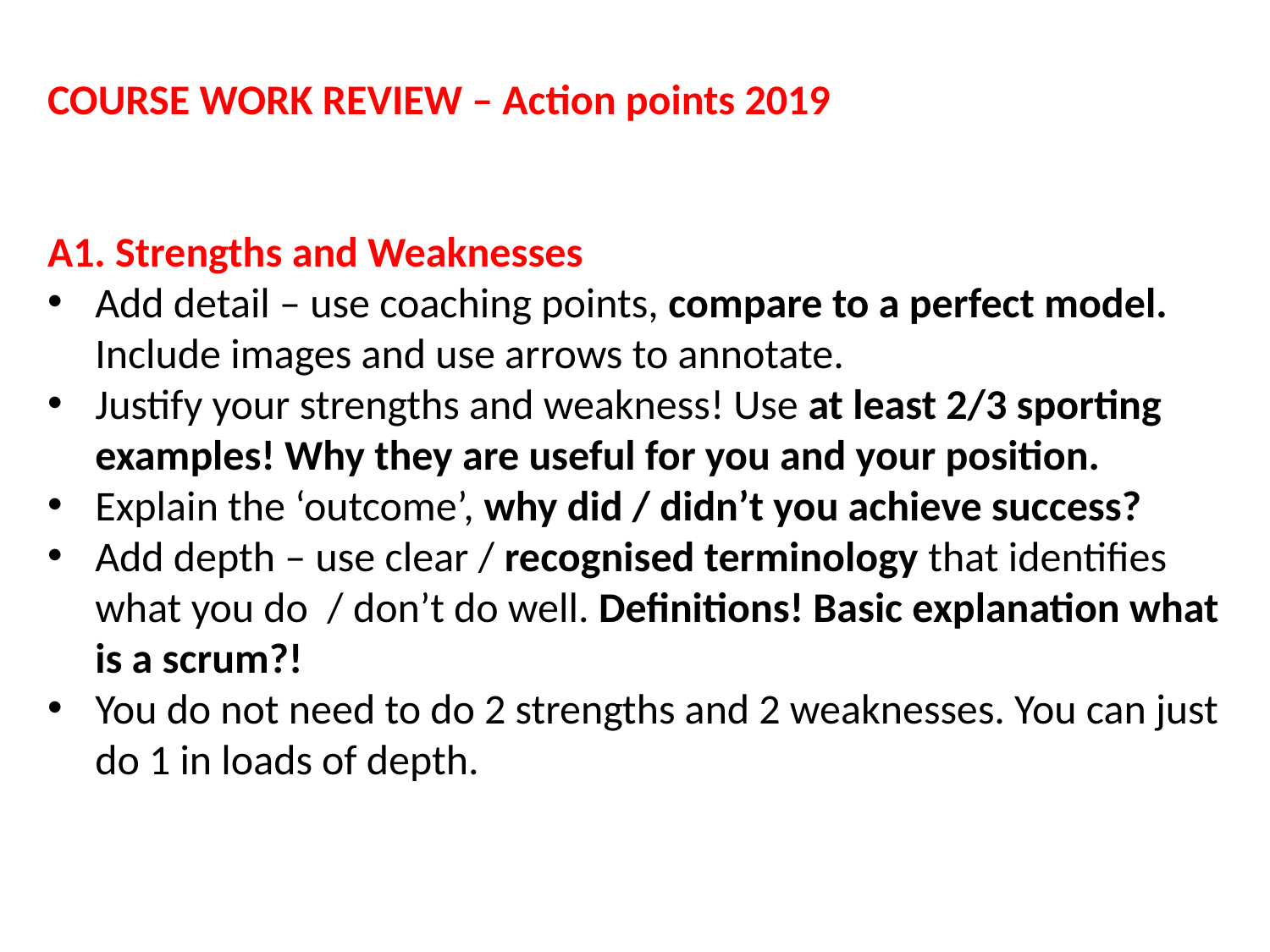

COURSE WORK REVIEW – Action points 2019

A1. Strengths and Weaknesses
Add detail – use coaching points, compare to a perfect model. Include images and use arrows to annotate.
Justify your strengths and weakness! Use at least 2/3 sporting examples! Why they are useful for you and your position.
Explain the ‘outcome’, why did / didn’t you achieve success?
Add depth – use clear / recognised terminology that identifies what you do  / don’t do well. Definitions! Basic explanation what is a scrum?!
You do not need to do 2 strengths and 2 weaknesses. You can just do 1 in loads of depth.